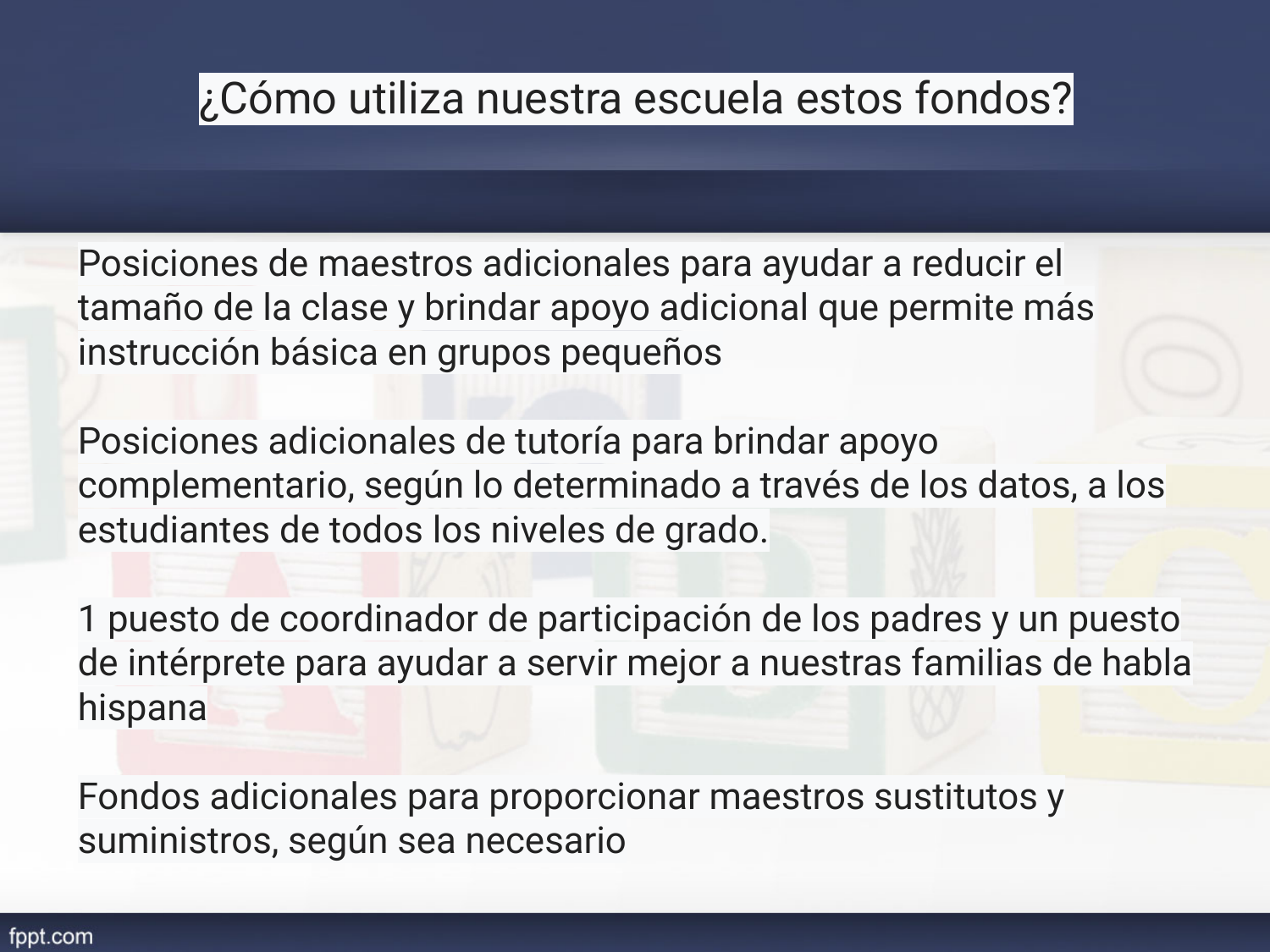

# ¿Cómo utiliza nuestra escuela estos fondos?

Posiciones de maestros adicionales para ayudar a reducir el tamaño de la clase y brindar apoyo adicional que permite más instrucción básica en grupos pequeños

Posiciones adicionales de tutoría para brindar apoyo complementario, según lo determinado a través de los datos, a los estudiantes de todos los niveles de grado.

1 puesto de coordinador de participación de los padres y un puesto de intérprete para ayudar a servir mejor a nuestras familias de habla hispana

Fondos adicionales para proporcionar maestros sustitutos y suministros, según sea necesario